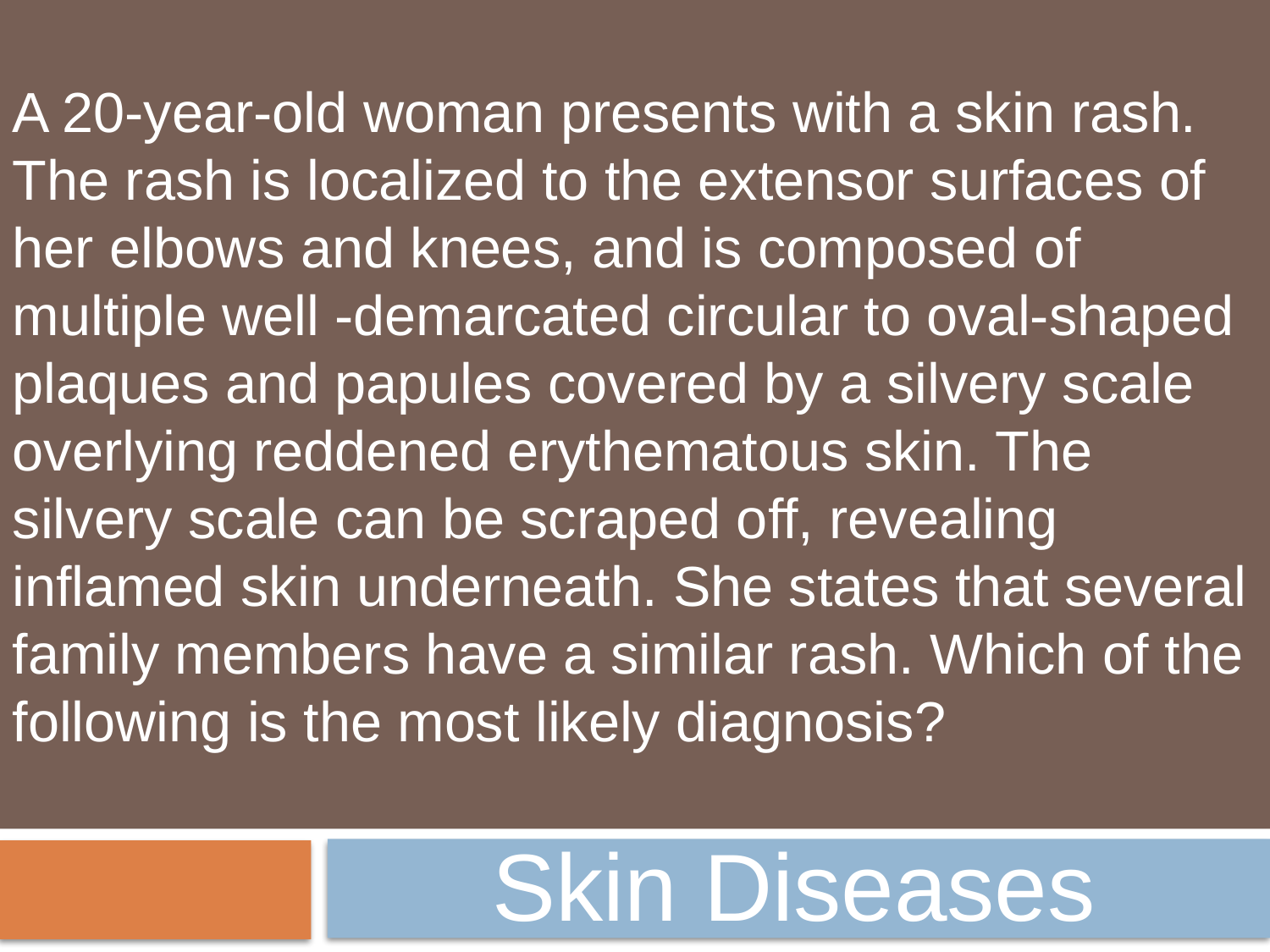

A 20-year-old woman presents with a skin rash. The rash is localized to the extensor surfaces of her elbows and knees, and is composed of multiple well -demarcated circular to oval-shaped plaques and papules covered by a silvery scale overlying reddened erythematous skin. The silvery scale can be scraped off, revealing inflamed skin underneath. She states that several family members have a similar rash. Which of the following is the most likely diagnosis?
Skin Diseases